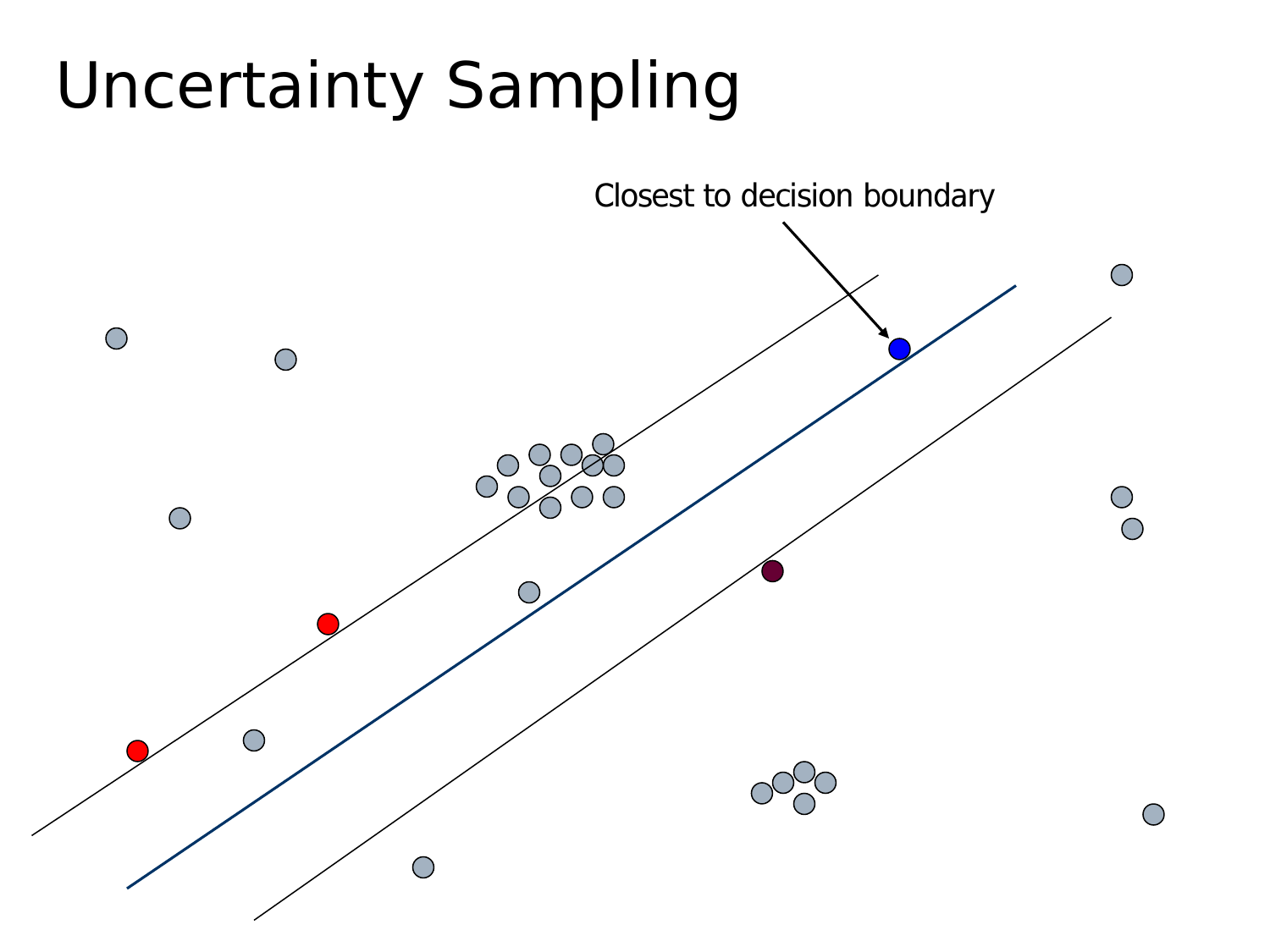

# Uncertainty Sampling
Closest to decision boundary

Jaime Carbonell, CMU
40